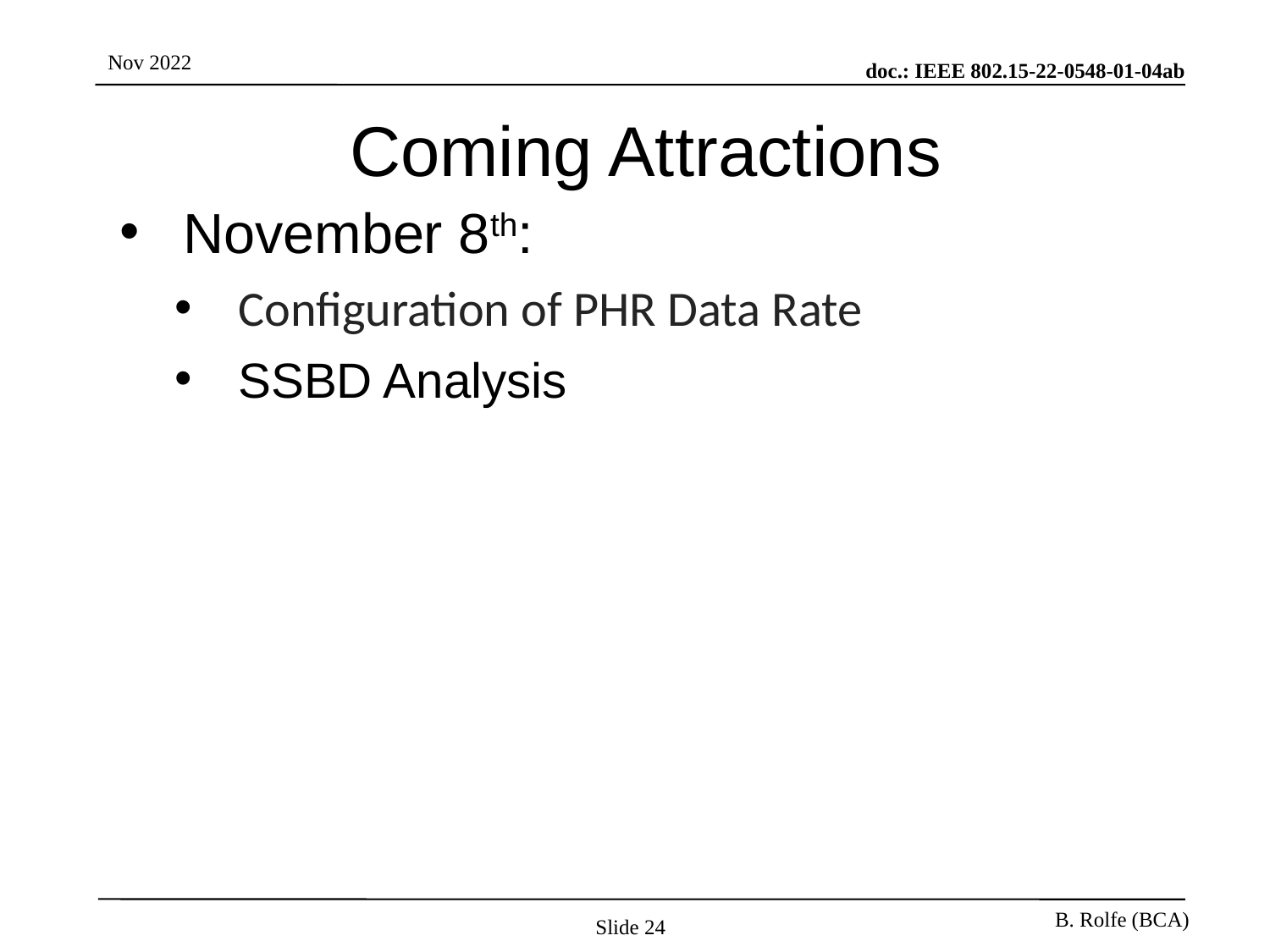

# Coming Attractions
November 8th:
Configuration of PHR Data Rate
SSBD Analysis
Slide 24